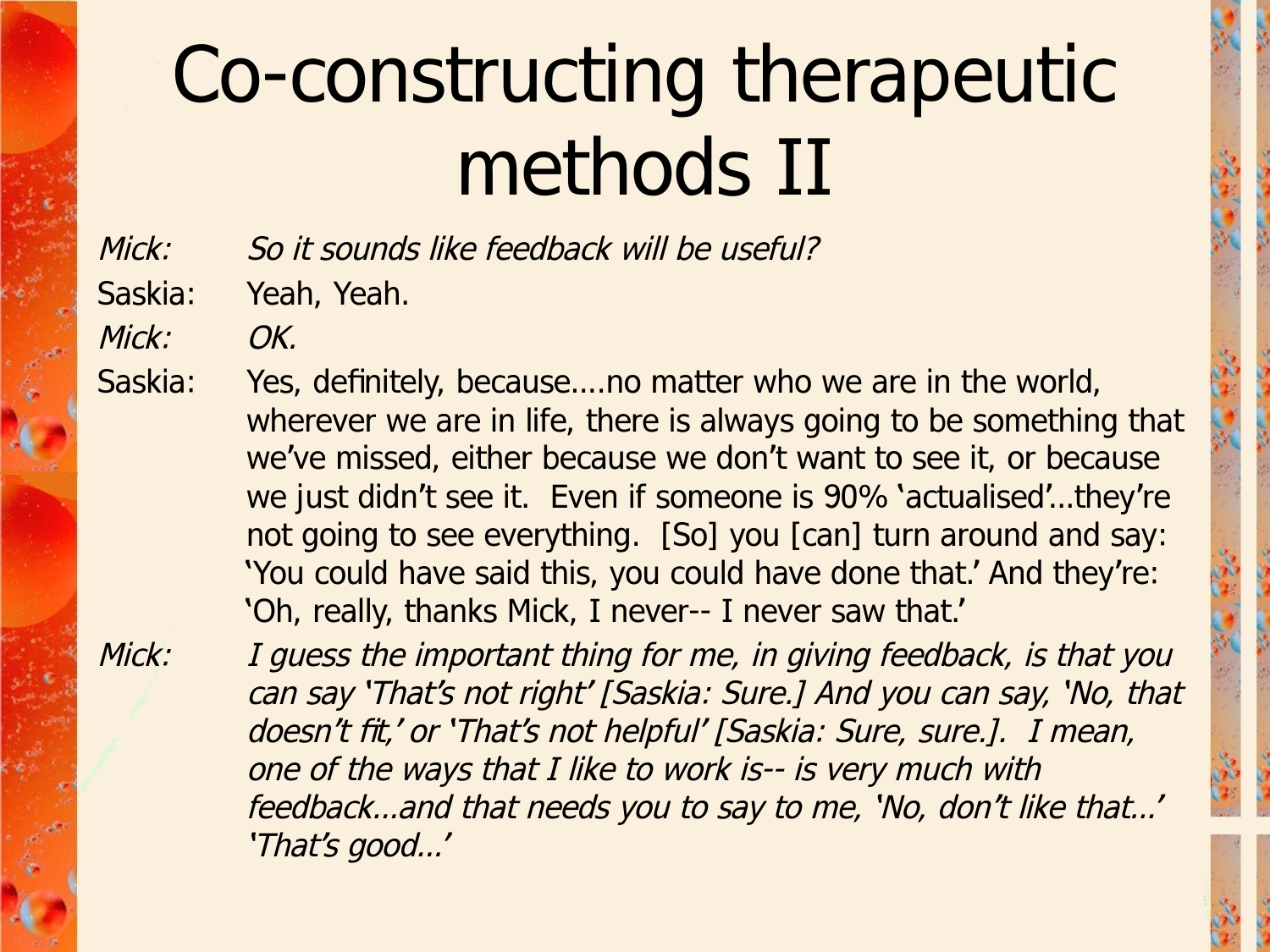

# Co-constructing therapeutic methods II
Mick:  	So it sounds like feedback will be useful?
Saskia: 	Yeah, Yeah.
Mick: 	OK.
Saskia: 	Yes, definitely, because….no matter who we are in the world, wherever we are in life, there is always going to be something that we’ve missed, either because we don’t want to see it, or because we just didn’t see it.  Even if someone is 90% ‘actualised’…they’re not going to see everything.  [So] you [can] turn around and say: ‘You could have said this, you could have done that.’ And they’re: ‘Oh, really, thanks Mick, I never-- I never saw that.’
Mick: 	I guess the important thing for me, in giving feedback, is that you can say ‘That’s not right’ [Saskia: Sure.] And you can say, ‘No, that doesn’t fit,’ or ‘That’s not helpful’ [Saskia: Sure, sure.].  I mean, one of the ways that I like to work is-- is very much with feedback…and that needs you to say to me, ‘No, don’t like that…’ ‘That’s good…’